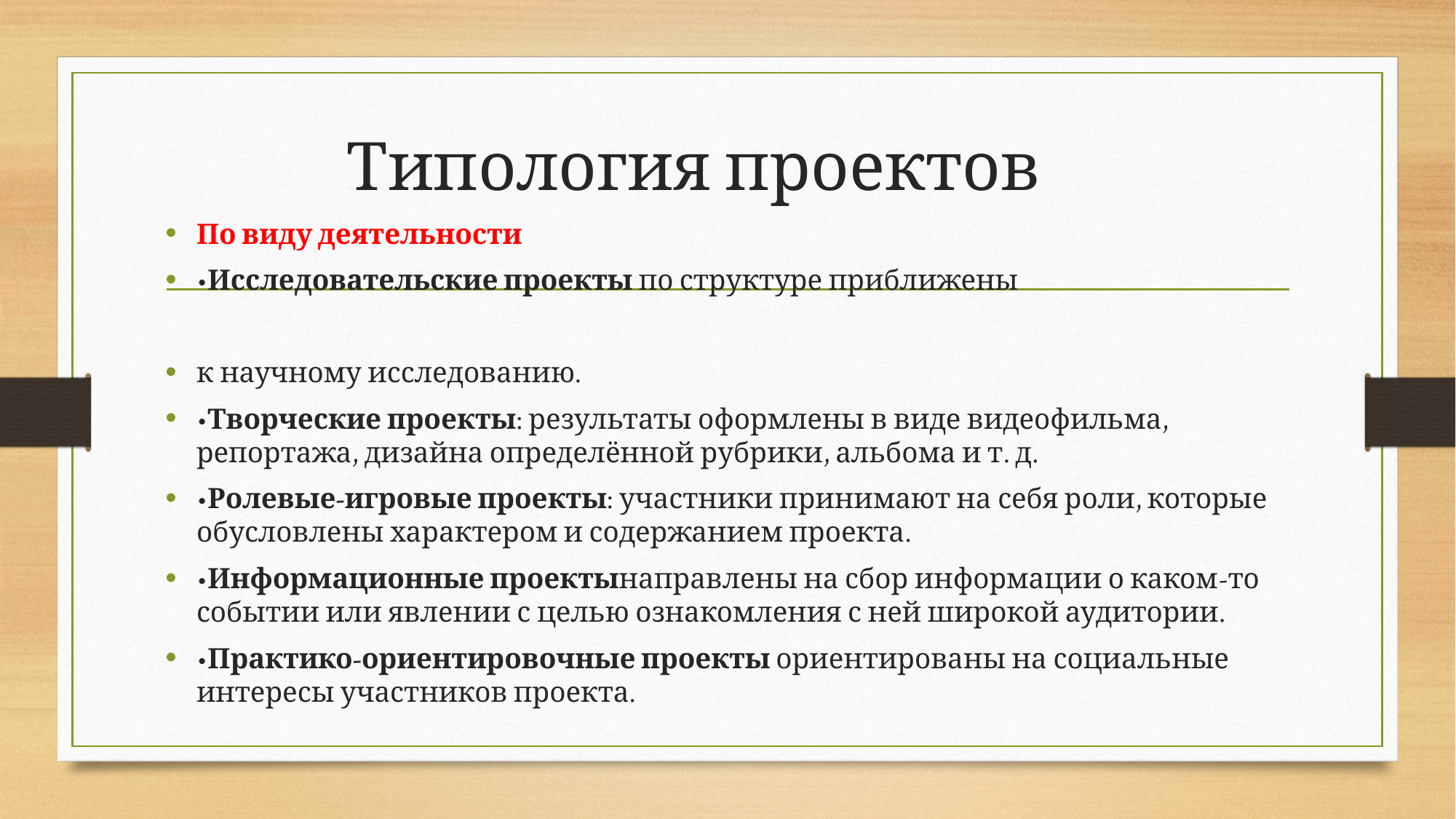

# Типология проектов
По виду деятельности
•Исследовательские проекты по структуре приближены

к научному исследованию.
•Творческие проекты: результаты оформлены в виде видеофильма, репортажа, дизайна определённой рубрики, альбома и т. д.
•Ролевые-игровые проекты: участники принимают на себя роли, которые обусловлены характером и содержанием проекта.
•Информационные проектынаправлены на сбор информации о каком-то событии или явлении с целью ознакомления с ней широкой аудитории.
•Практико-ориентировочные проекты ориентированы на социальные интересы участников проекта.